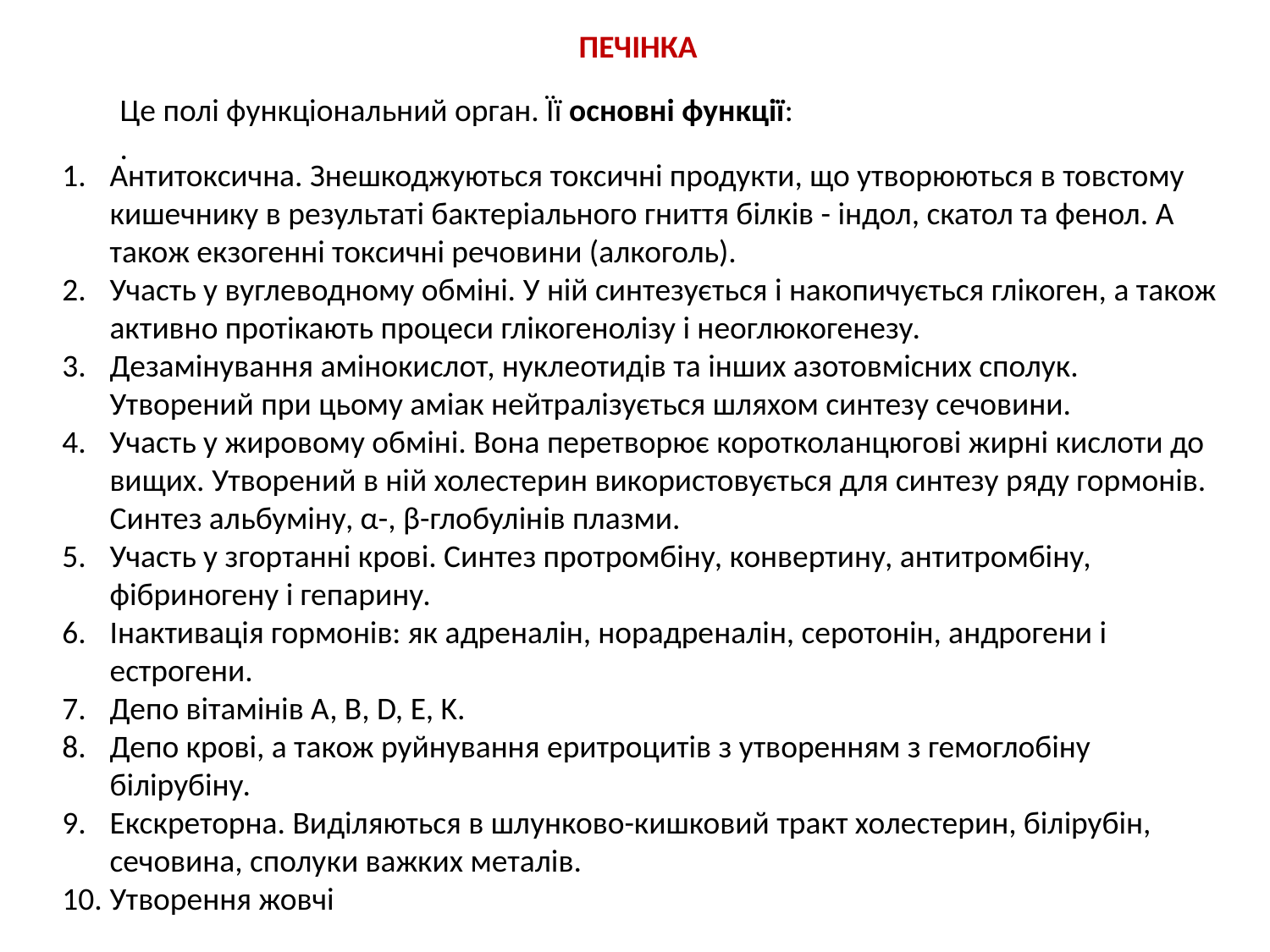

ПЕЧІНКА
# Це полі функціональний орган. Її основні функції: .
Антитоксична. Знешкоджуються токсичні продукти, що утворюються в товстому кишечнику в результаті бактеріального гниття білків - індол, скатол та фенол. А також екзогенні токсичні речовини (алкоголь).
Участь у вуглеводному обміні. У ній синтезується і накопичується глікоген, а також активно протікають процеси глікогенолізу і неоглюкогенезу.
Дезамінування амінокислот, нуклеотидів та інших азотовмісних сполук. Утворений при цьому аміак нейтралізується шляхом синтезу сечовини.
Участь у жировому обміні. Вона перетворює коротколанцюгові жирні кислоти до вищих. Утворений в ній холестерин використовується для синтезу ряду гормонів.
Синтез альбуміну, α-, β-глобулінів плазми.
Участь у згортанні крові. Синтез протромбіну, конвертину, антитромбіну, фібриногену і гепарину.
Інактивація гормонів: як адреналін, норадреналін, серотонін, андрогени і естрогени.
Депо вітамінів А, В, D, E, K.
Депо крові, а також руйнування еритроцитів з утворенням з гемоглобіну білірубіну.
Екскреторна. Виділяються в шлунково-кишковий тракт холестерин, білірубін, сечовина, сполуки важких металів.
Утворення жовчі